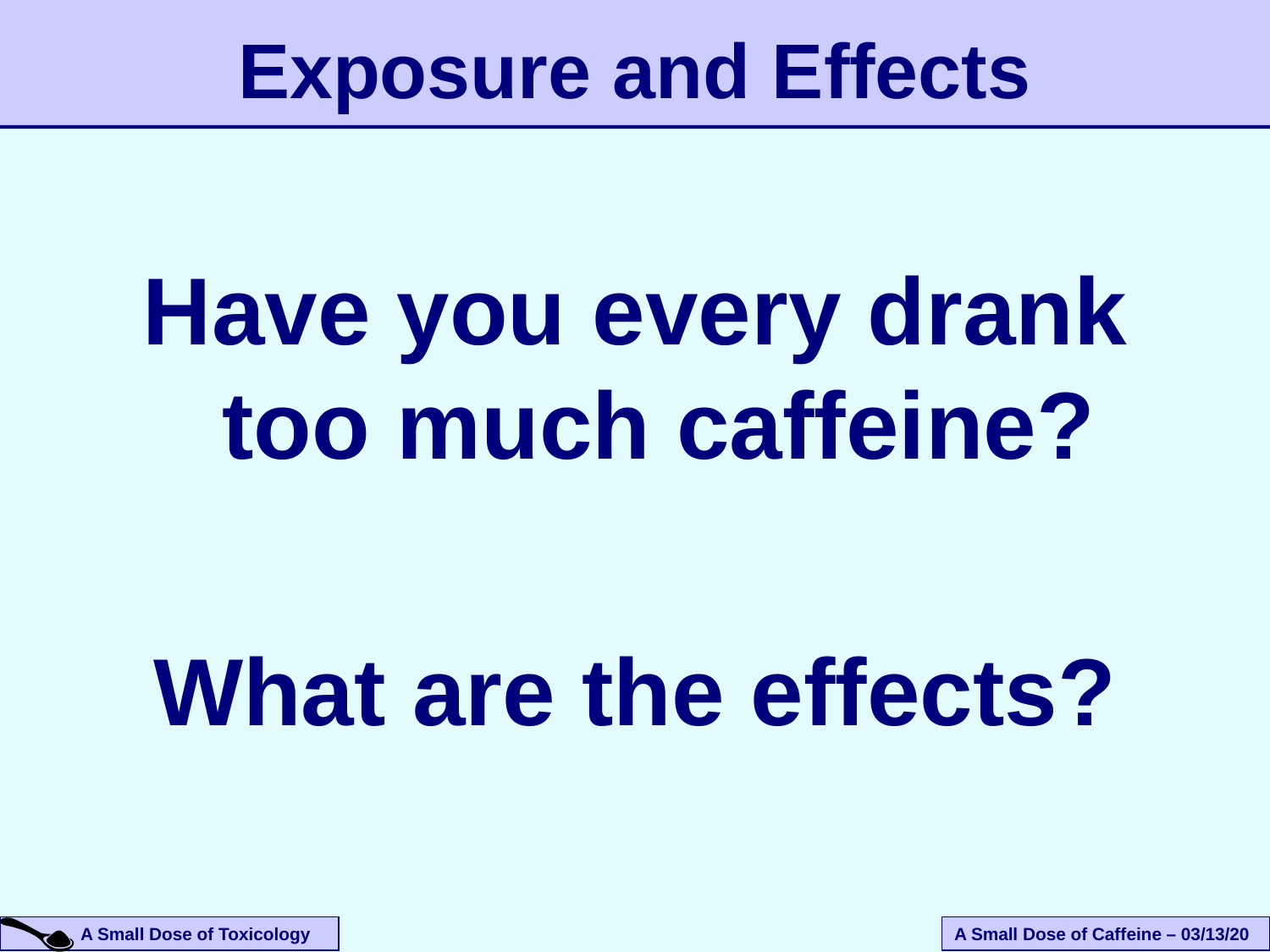

# Exposure and Effects
Have you every drank too much caffeine?

What are the effects?